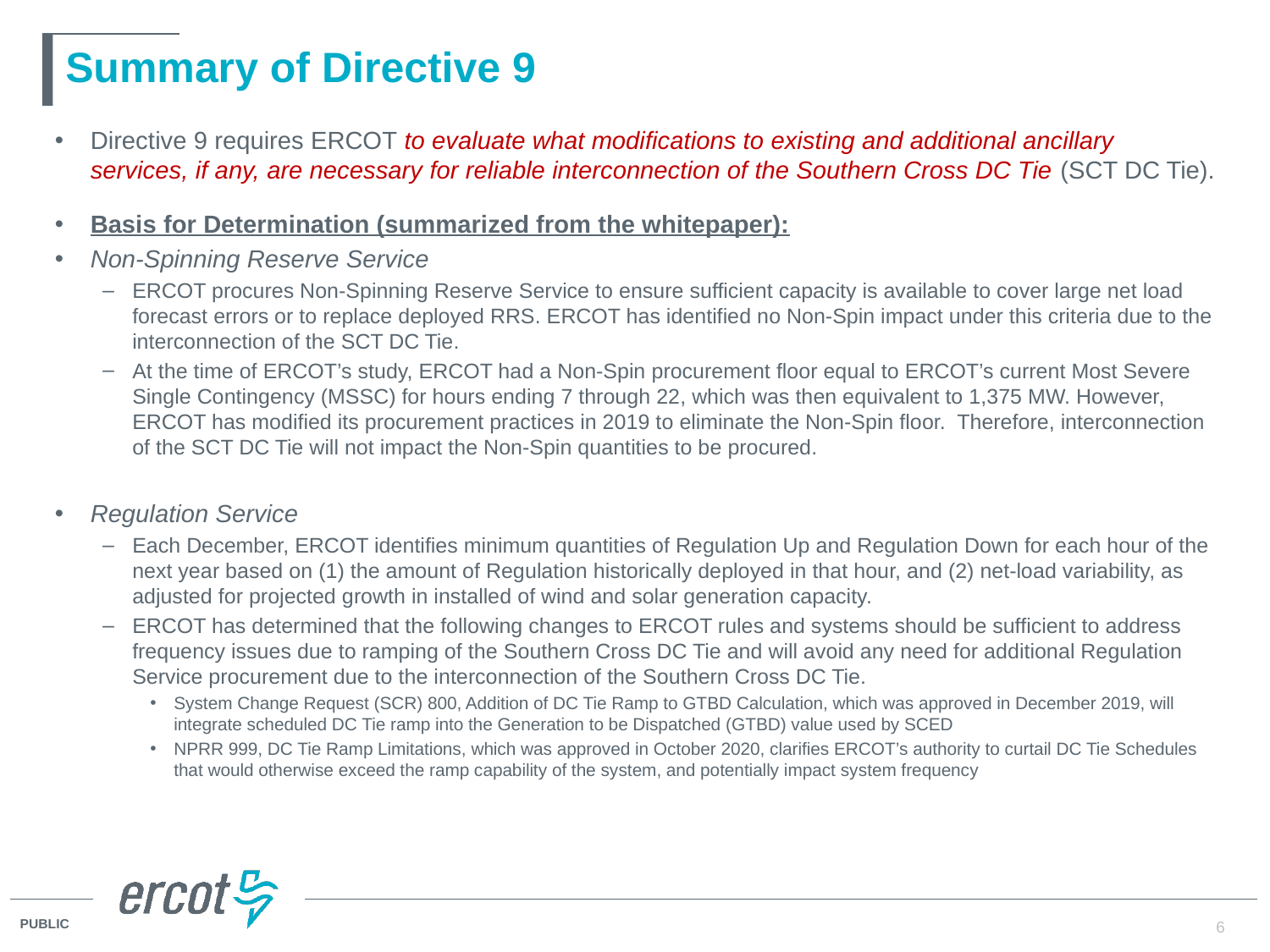

# Summary of Directive 9
Directive 9 requires ERCOT to evaluate what modifications to existing and additional ancillary services, if any, are necessary for reliable interconnection of the Southern Cross DC Tie (SCT DC Tie).

Basis for Determination (summarized from the whitepaper):
Non-Spinning Reserve Service
ERCOT procures Non-Spinning Reserve Service to ensure sufficient capacity is available to cover large net load forecast errors or to replace deployed RRS. ERCOT has identified no Non-Spin impact under this criteria due to the interconnection of the SCT DC Tie.
At the time of ERCOT’s study, ERCOT had a Non-Spin procurement floor equal to ERCOT’s current Most Severe Single Contingency (MSSC) for hours ending 7 through 22, which was then equivalent to 1,375 MW. However, ERCOT has modified its procurement practices in 2019 to eliminate the Non-Spin floor.  Therefore, interconnection of the SCT DC Tie will not impact the Non-Spin quantities to be procured.

Regulation Service
Each December, ERCOT identifies minimum quantities of Regulation Up and Regulation Down for each hour of the next year based on (1) the amount of Regulation historically deployed in that hour, and (2) net-load variability, as adjusted for projected growth in installed of wind and solar generation capacity.
ERCOT has determined that the following changes to ERCOT rules and systems should be sufficient to address frequency issues due to ramping of the Southern Cross DC Tie and will avoid any need for additional Regulation Service procurement due to the interconnection of the Southern Cross DC Tie.
System Change Request (SCR) 800, Addition of DC Tie Ramp to GTBD Calculation, which was approved in December 2019, will integrate scheduled DC Tie ramp into the Generation to be Dispatched (GTBD) value used by SCED
NPRR 999, DC Tie Ramp Limitations, which was approved in October 2020, clarifies ERCOT’s authority to curtail DC Tie Schedules that would otherwise exceed the ramp capability of the system, and potentially impact system frequency
6